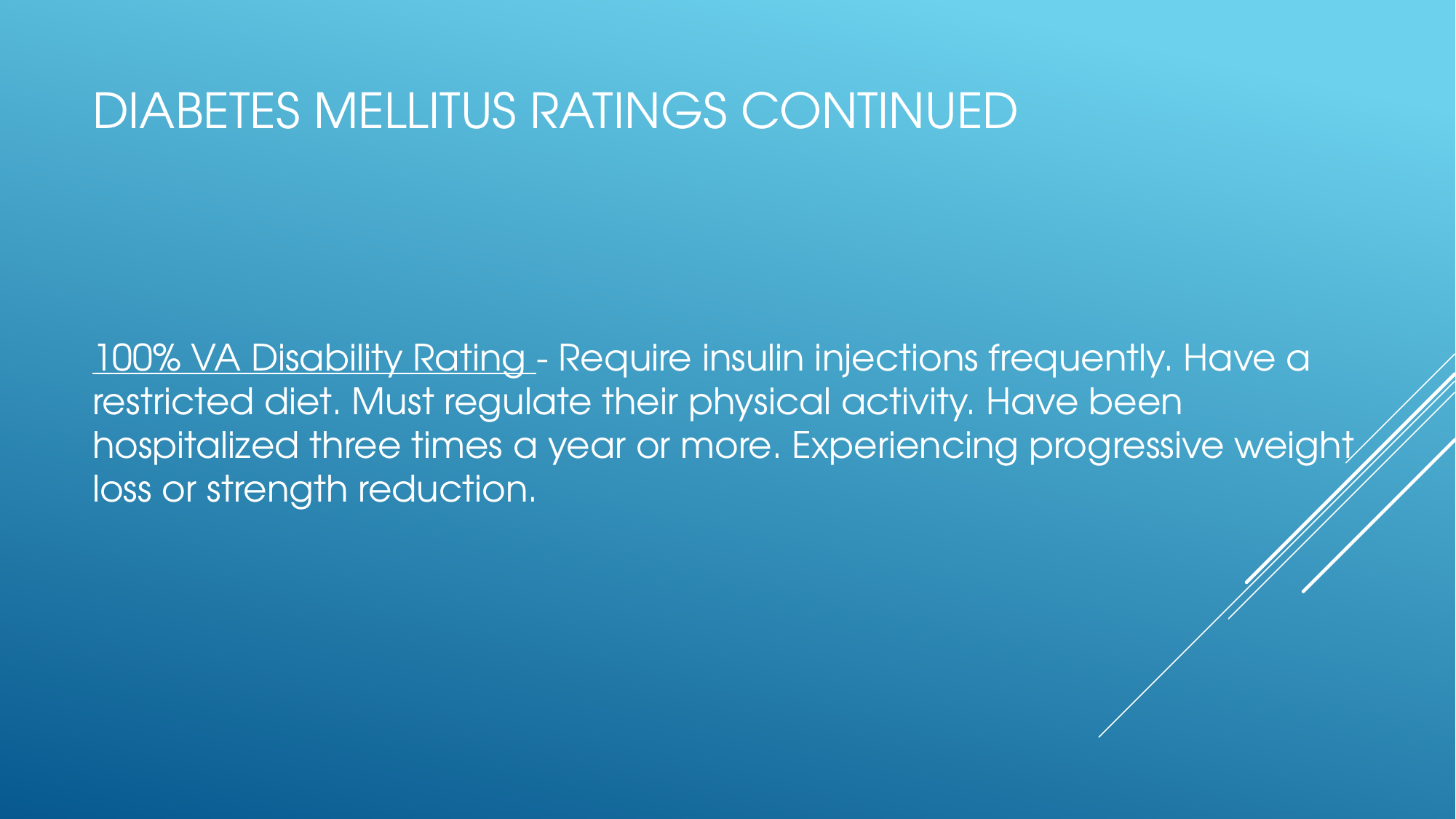

# Diabetes Mellitus Ratings continued
100% VA Disability Rating - Require insulin injections frequently. Have a restricted diet. Must regulate their physical activity. Have been hospitalized three times a year or more. Experiencing progressive weight loss or strength reduction.